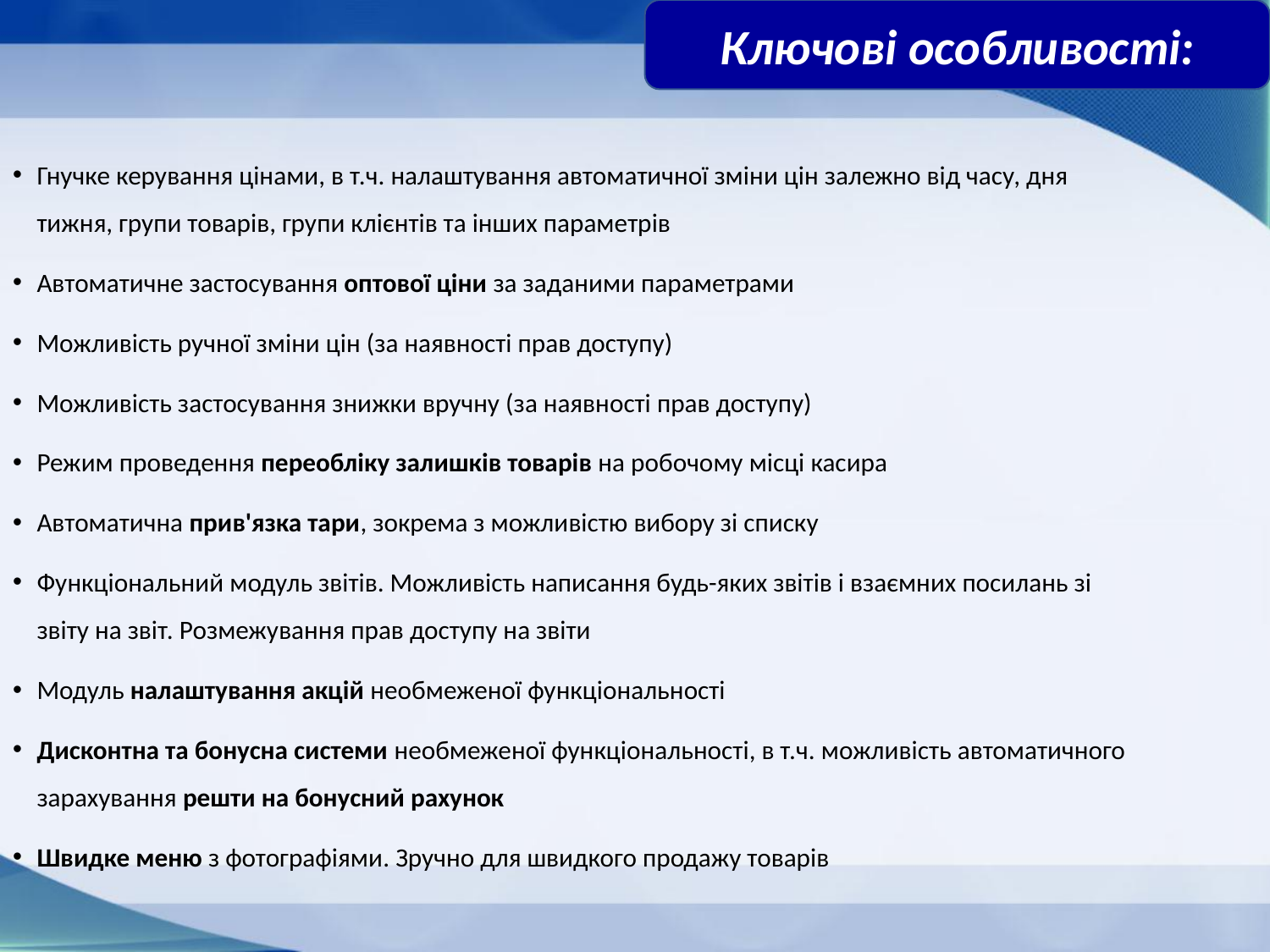

Ключові особливості:
Гнучке керування цінами, в т.ч. налаштування автоматичної зміни цін залежно від часу, дня тижня, групи товарів, групи клієнтів та інших параметрів
Автоматичне застосування оптової ціни за заданими параметрами
Можливість ручної зміни цін (за наявності прав доступу)
Можливість застосування знижки вручну (за наявності прав доступу)
Режим проведення переобліку залишків товарів на робочому місці касира
Автоматична прив'язка тари, зокрема з можливістю вибору зі списку
Функціональний модуль звітів. Можливість написання будь-яких звітів і взаємних посилань зі звіту на звіт. Розмежування прав доступу на звіти
Модуль налаштування акцій необмеженої функціональності
Дисконтна та бонусна системи необмеженої функціональності, в т.ч. можливість автоматичного зарахування решти на бонусний рахунок
Швидке меню з фотографіями. Зручно для швидкого продажу товарів